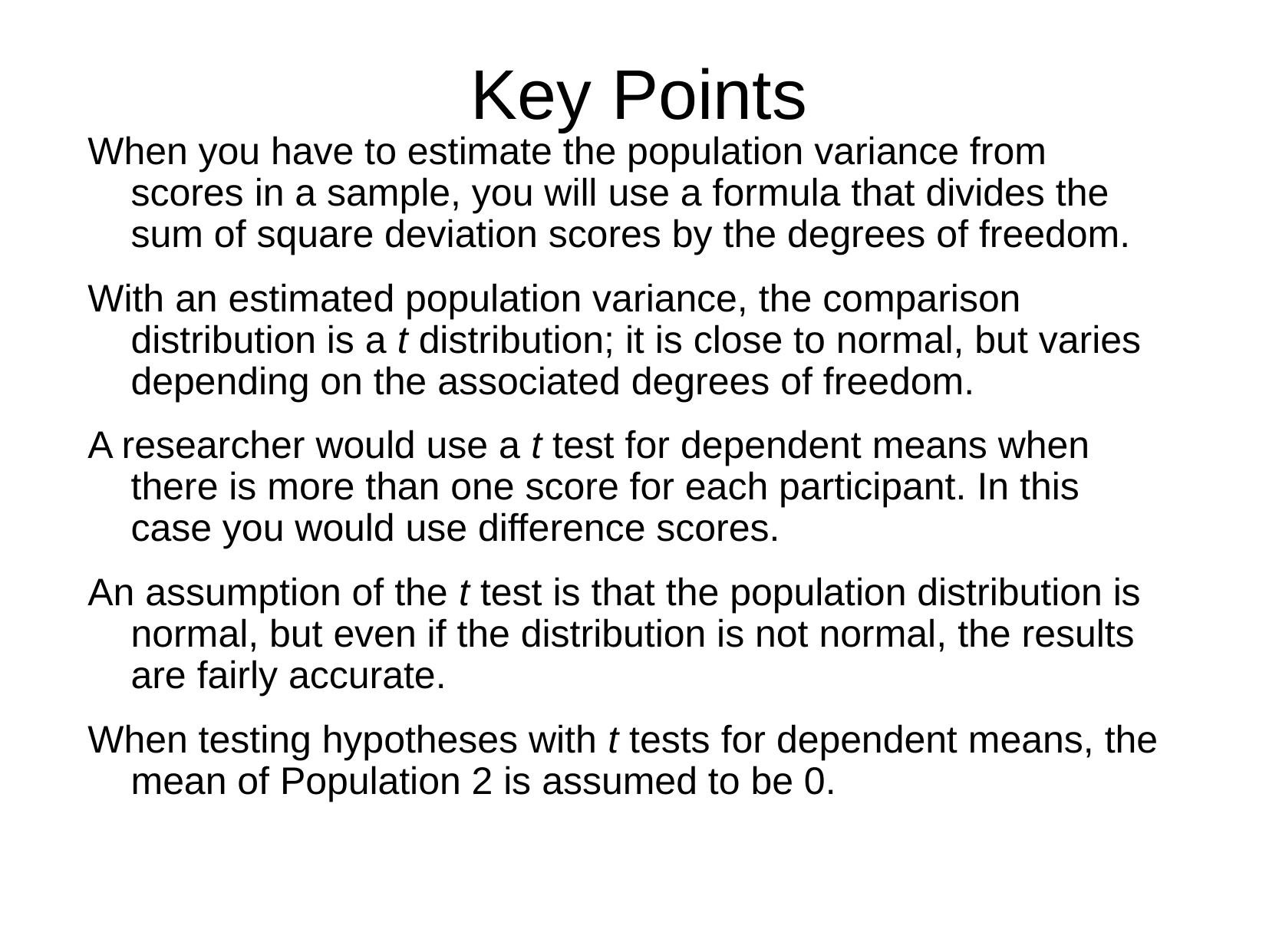

# Key Points
When you have to estimate the population variance from scores in a sample, you will use a formula that divides the sum of square deviation scores by the degrees of freedom.
With an estimated population variance, the comparison distribution is a t distribution; it is close to normal, but varies depending on the associated degrees of freedom.
A researcher would use a t test for dependent means when there is more than one score for each participant. In this case you would use difference scores.
An assumption of the t test is that the population distribution is normal, but even if the distribution is not normal, the results are fairly accurate.
When testing hypotheses with t tests for dependent means, the mean of Population 2 is assumed to be 0.